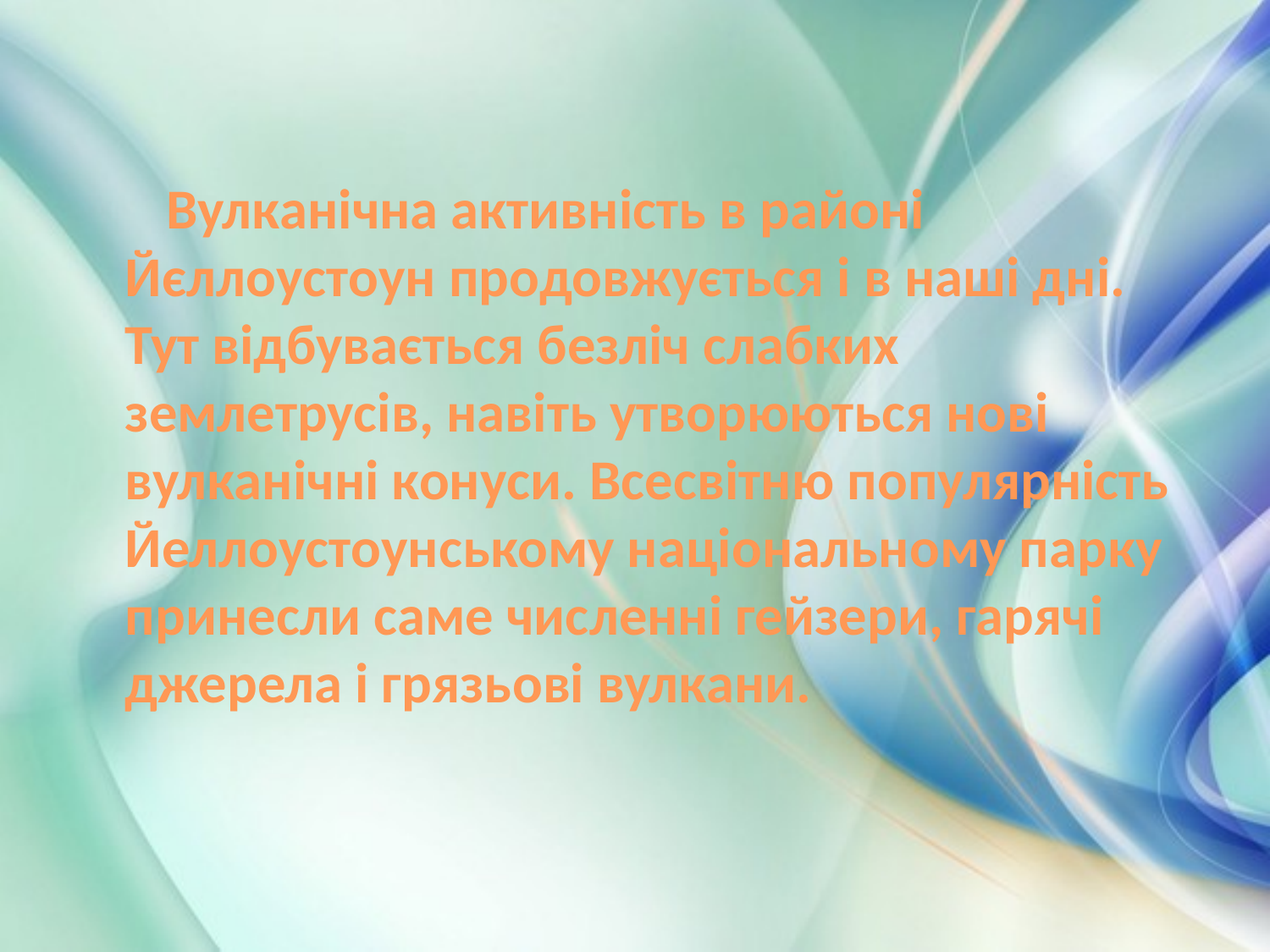

Вулканічна активність в районі Йєллоустоун продовжується і в наші дні. Тут відбувається безліч слабких землетрусів, навіть утворюються нові вулканічні конуси. Всесвітню популярність Йеллоустоунському національному парку принесли саме численні гейзери, гарячі джерела і грязьові вулкани.